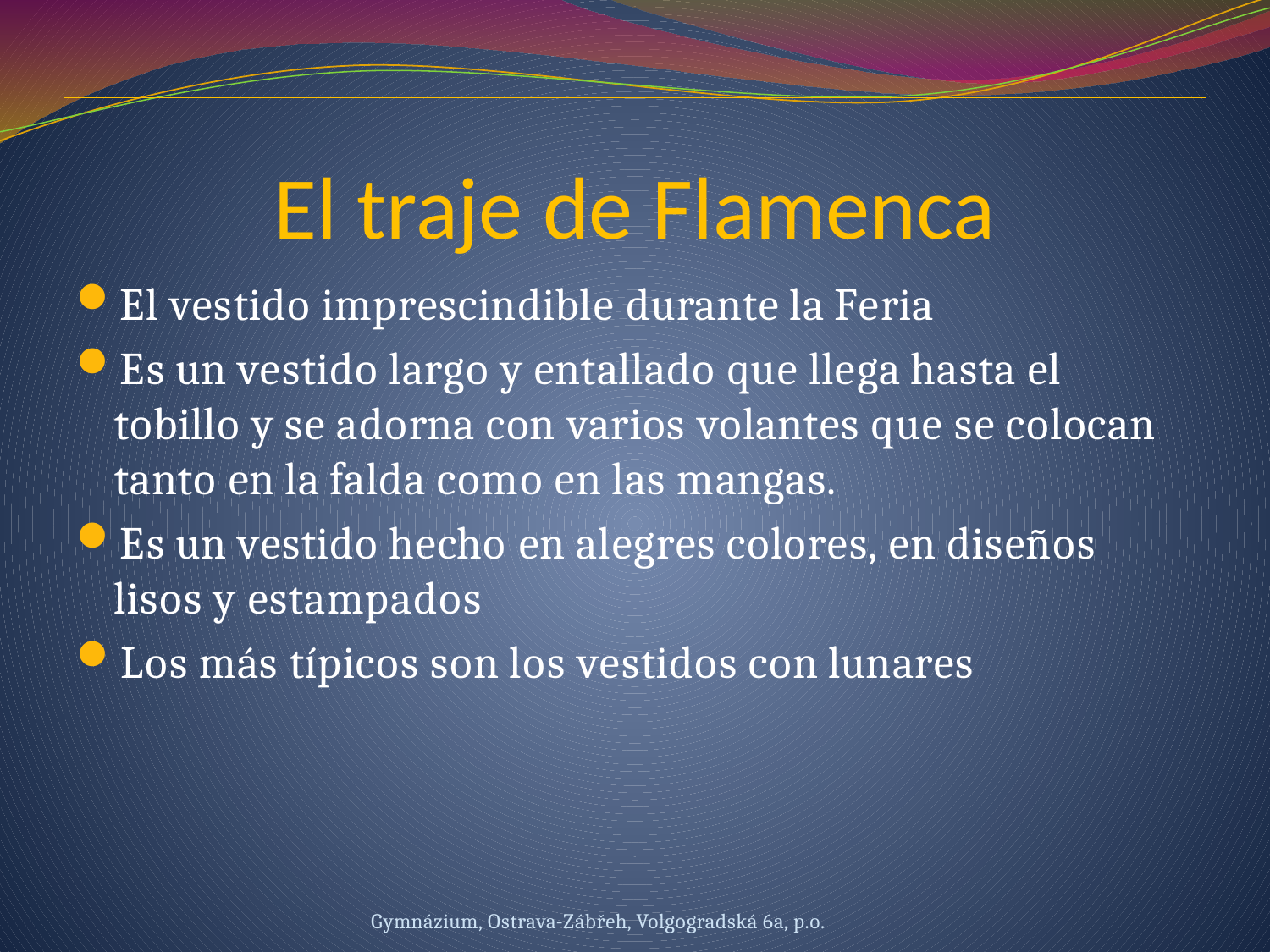

# El traje de Flamenca
El vestido imprescindible durante la Feria
Es un vestido largo y entallado que llega hasta el tobillo y se adorna con varios volantes que se colocan tanto en la falda como en las mangas.
Es un vestido hecho en alegres colores, en diseños lisos y estampados
Los más típicos son los vestidos con lunares

Gymnázium, Ostrava-Zábřeh, Volgogradská 6a, p.o.